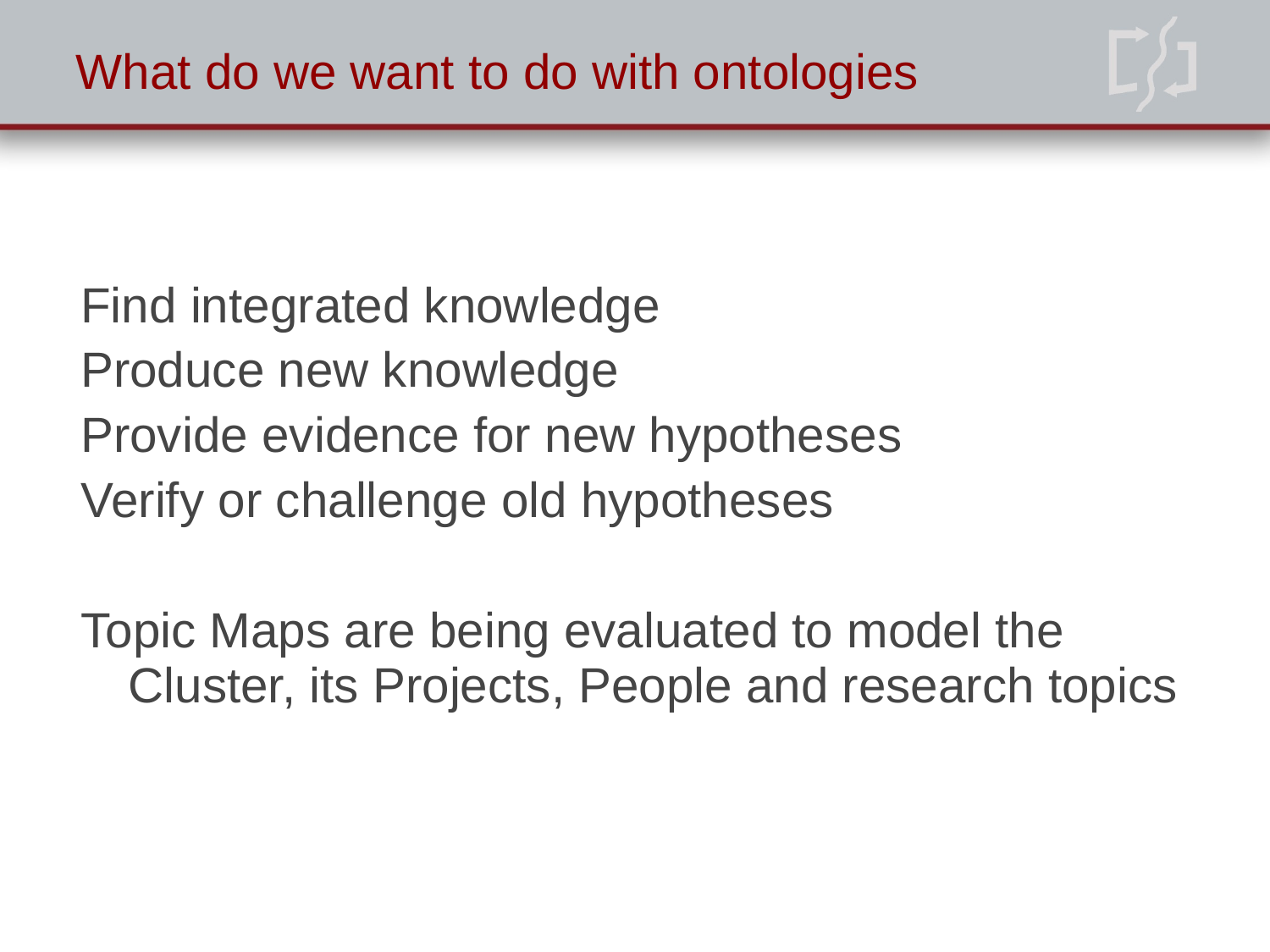

# What do we want to do with ontologies
Find integrated knowledge
Produce new knowledge
Provide evidence for new hypotheses
Verify or challenge old hypotheses

Topic Maps are being evaluated to model the Cluster, its Projects, People and research topics

24